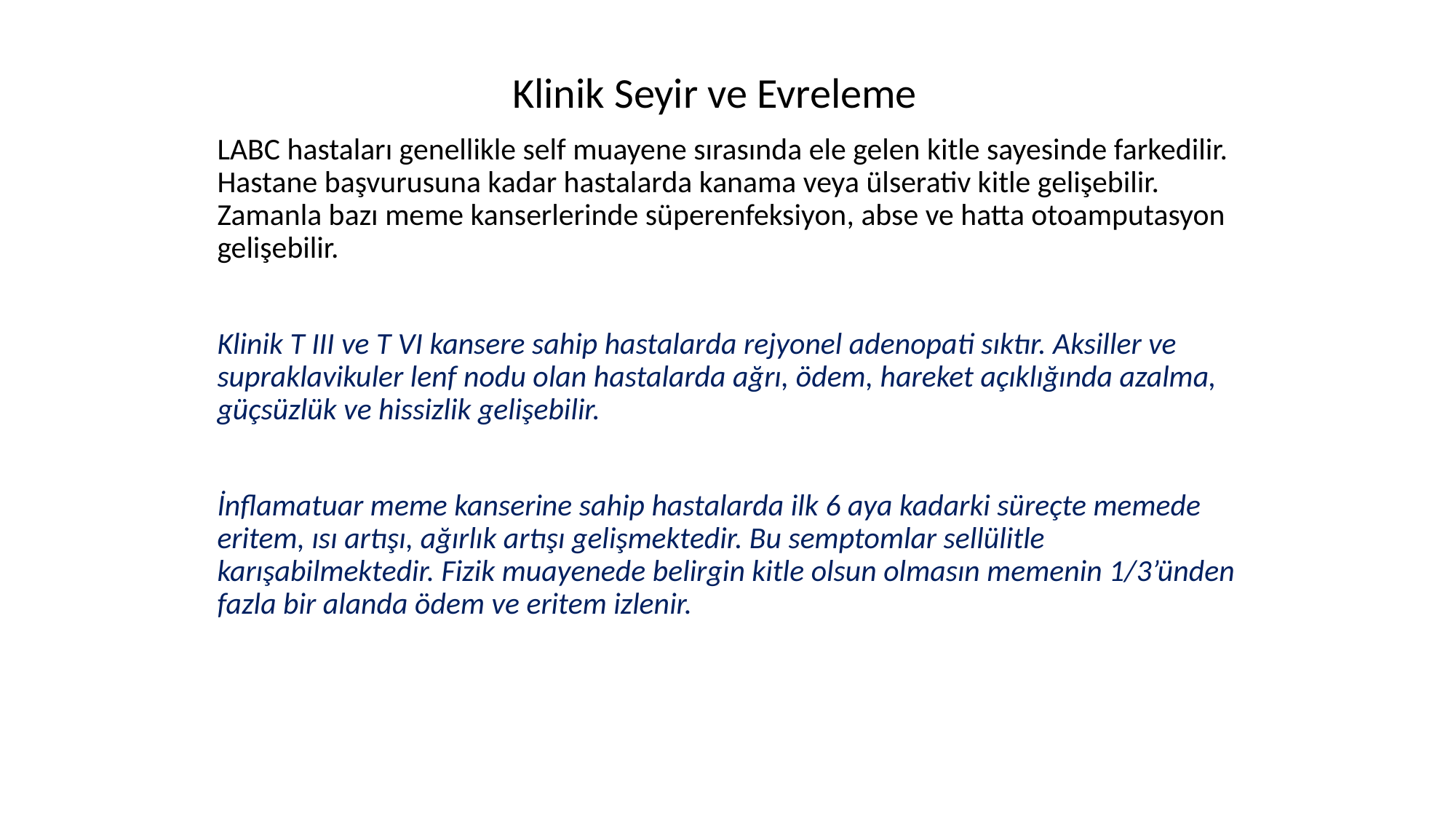

# Klinik Seyir ve Evreleme
LABC hastaları genellikle self muayene sırasında ele gelen kitle sayesinde farkedilir. Hastane başvurusuna kadar hastalarda kanama veya ülserativ kitle gelişebilir. Zamanla bazı meme kanserlerinde süperenfeksiyon, abse ve hatta otoamputasyon gelişebilir.

Klinik T III ve T VI kansere sahip hastalarda rejyonel adenopati sıktır. Aksiller ve supraklavikuler lenf nodu olan hastalarda ağrı, ödem, hareket açıklığında azalma, güçsüzlük ve hissizlik gelişebilir.

İnflamatuar meme kanserine sahip hastalarda ilk 6 aya kadarki süreçte memede eritem, ısı artışı, ağırlık artışı gelişmektedir. Bu semptomlar sellülitle karışabilmektedir. Fizik muayenede belirgin kitle olsun olmasın memenin 1/3’ünden fazla bir alanda ödem ve eritem izlenir.